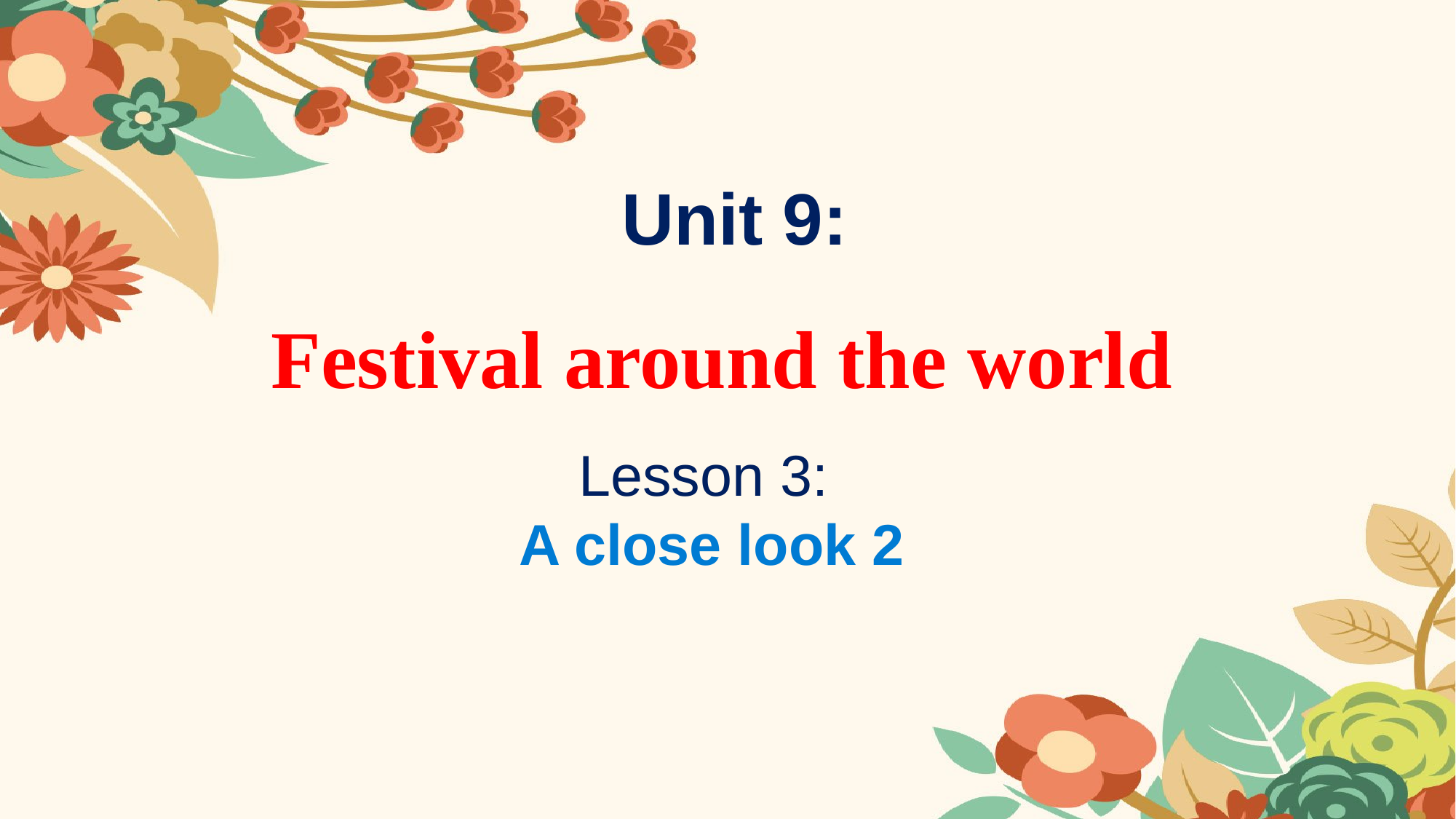

Unit 9:
# Festival around the world
Lesson 3:
A close look 2